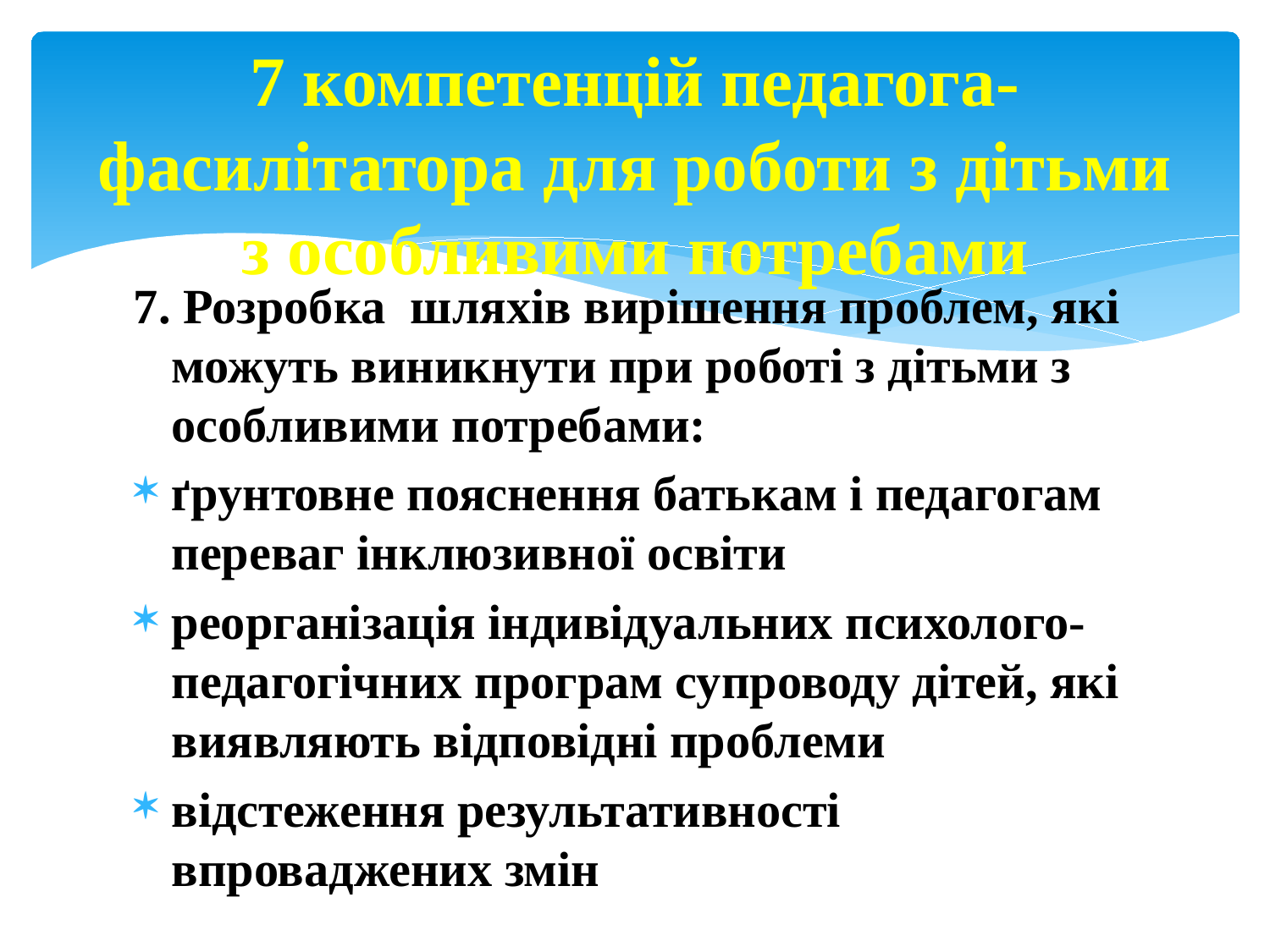

# 7 компетенцій педагога-фасилітатора для роботи з дітьми з особливими потребами
7. Розробка  шляхів вирішення проблем, які можуть виникнути при роботі з дітьми з особливими потребами:
ґрунтовне пояснення батькам і педагогам переваг інклюзивної освіти
реорганізація індивідуальних психолого-педагогічних програм супроводу дітей, які виявляють відповідні проблеми
відстеження результативності впроваджених змін